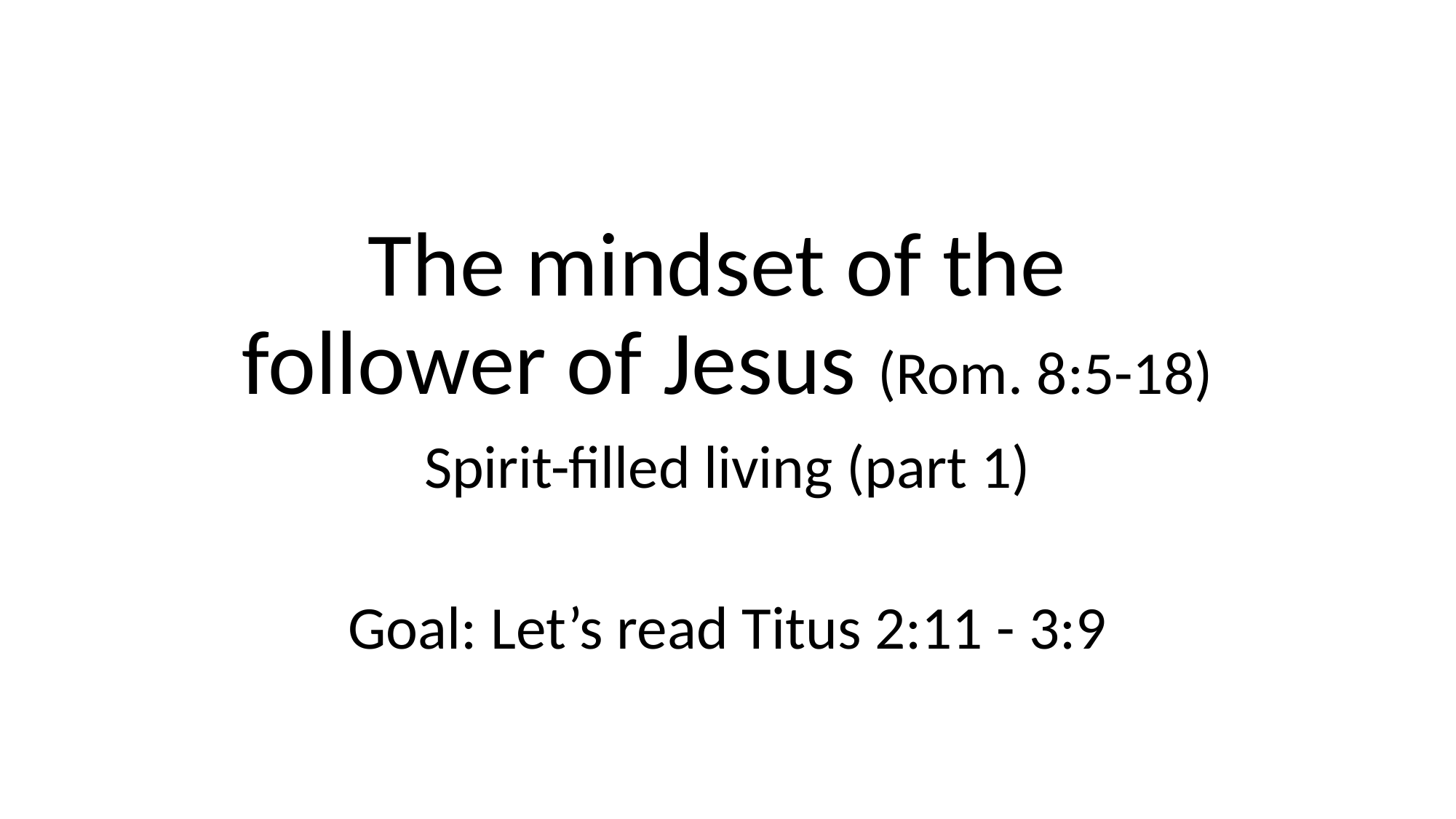

# The mindset of the follower of Jesus (Rom. 8:5-18)
Spirit-filled living (part 1)

Goal: Let’s read Titus 2:11 - 3:9